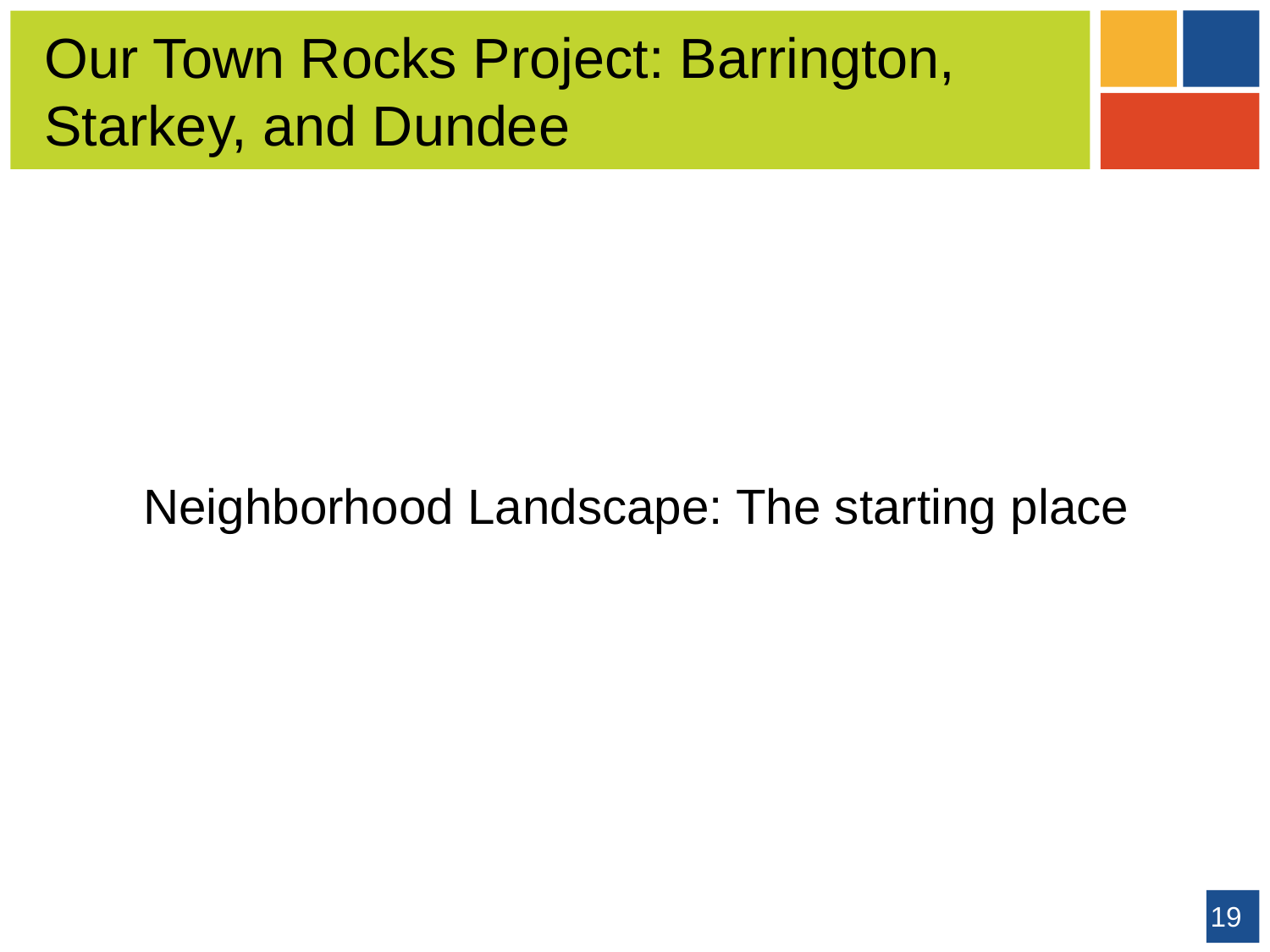

# Our Town Rocks Project: Barrington, Starkey, and Dundee

Neighborhood Landscape: The starting place
19